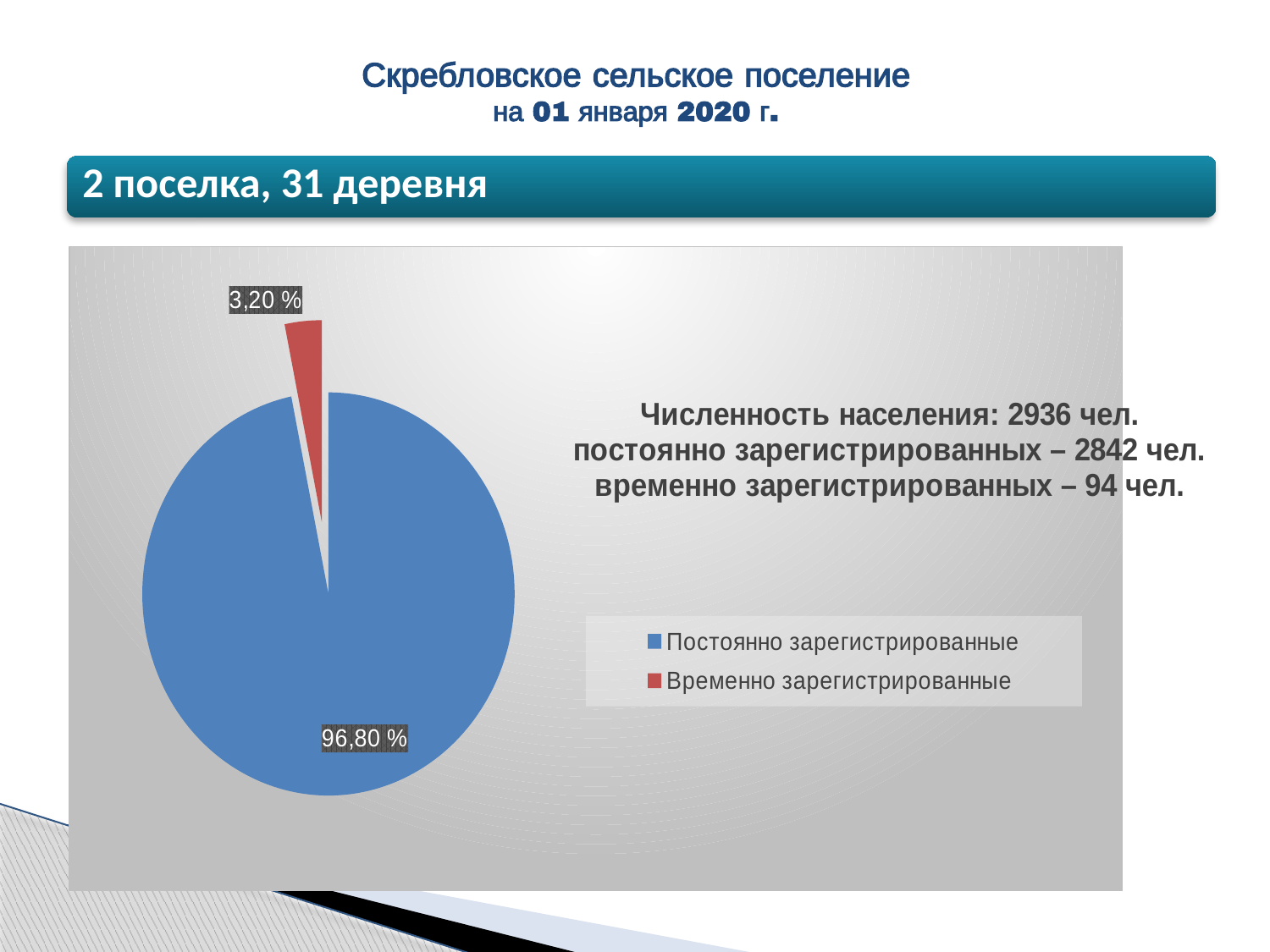

# Скребловское сельское поселение на 01 января 2020 г.
2 поселка, 31 деревня

### Chart: Численность населения: 2936 чел.

постоянно зарегистрированных – 2842 чел.
временно зарегистрированных – 94 чел.

| Category | Численность населения |
|---|---|
| Постоянно зарегистрированные | 2842.0 |
| Временно зарегистрированные | 94.0 |